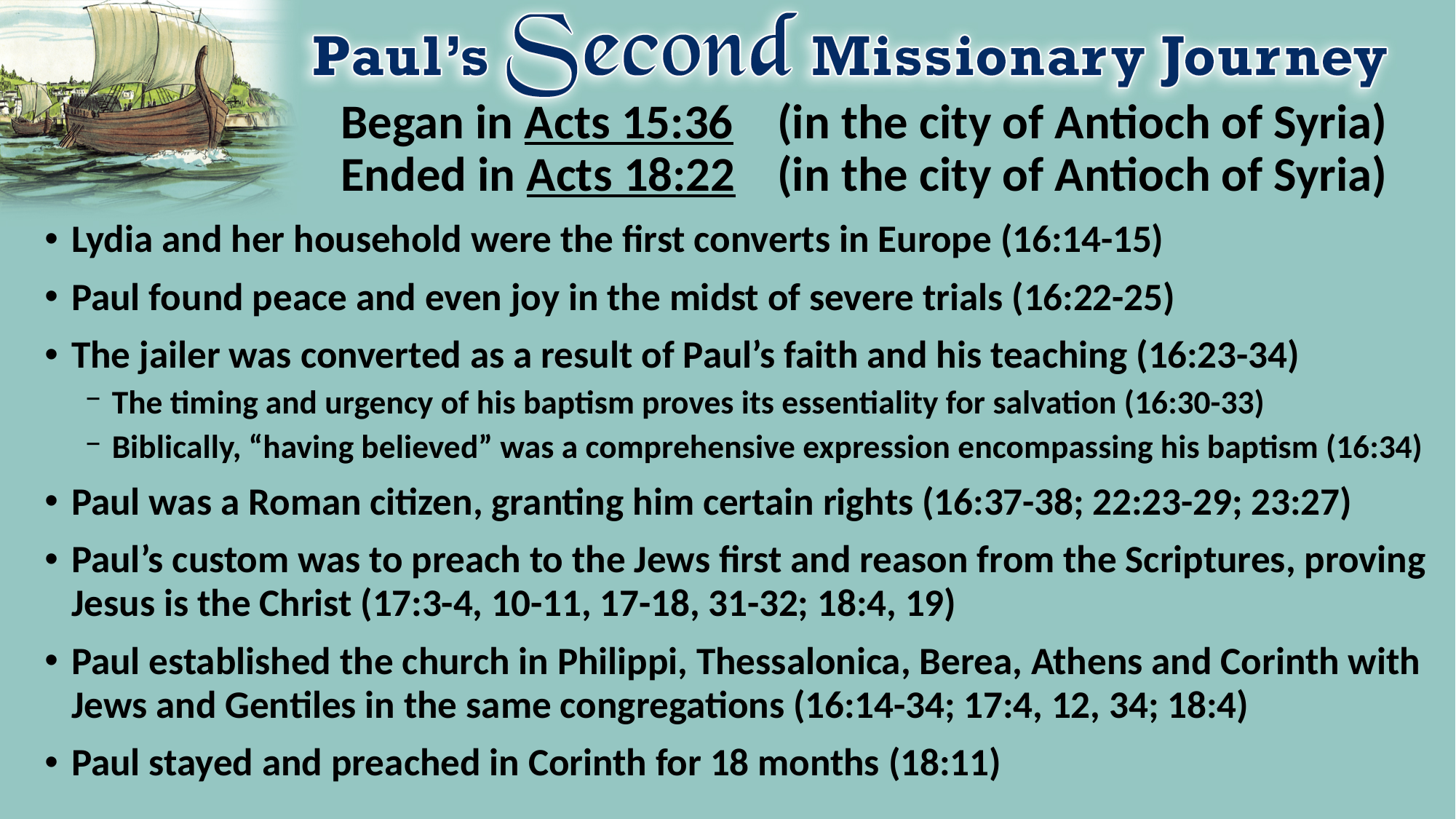

# Began in Acts 15:36 	(in the city of Antioch of Syria) Ended in Acts 18:22 	(in the city of Antioch of Syria)
Lydia and her household were the first converts in Europe (16:14-15)
Paul found peace and even joy in the midst of severe trials (16:22-25)
The jailer was converted as a result of Paul’s faith and his teaching (16:23-34)
The timing and urgency of his baptism proves its essentiality for salvation (16:30-33)
Biblically, “having believed” was a comprehensive expression encompassing his baptism (16:34)
Paul was a Roman citizen, granting him certain rights (16:37-38; 22:23-29; 23:27)
Paul’s custom was to preach to the Jews first and reason from the Scriptures, proving Jesus is the Christ (17:3-4, 10-11, 17-18, 31-32; 18:4, 19)
Paul established the church in Philippi, Thessalonica, Berea, Athens and Corinth with Jews and Gentiles in the same congregations (16:14-34; 17:4, 12, 34; 18:4)
Paul stayed and preached in Corinth for 18 months (18:11)